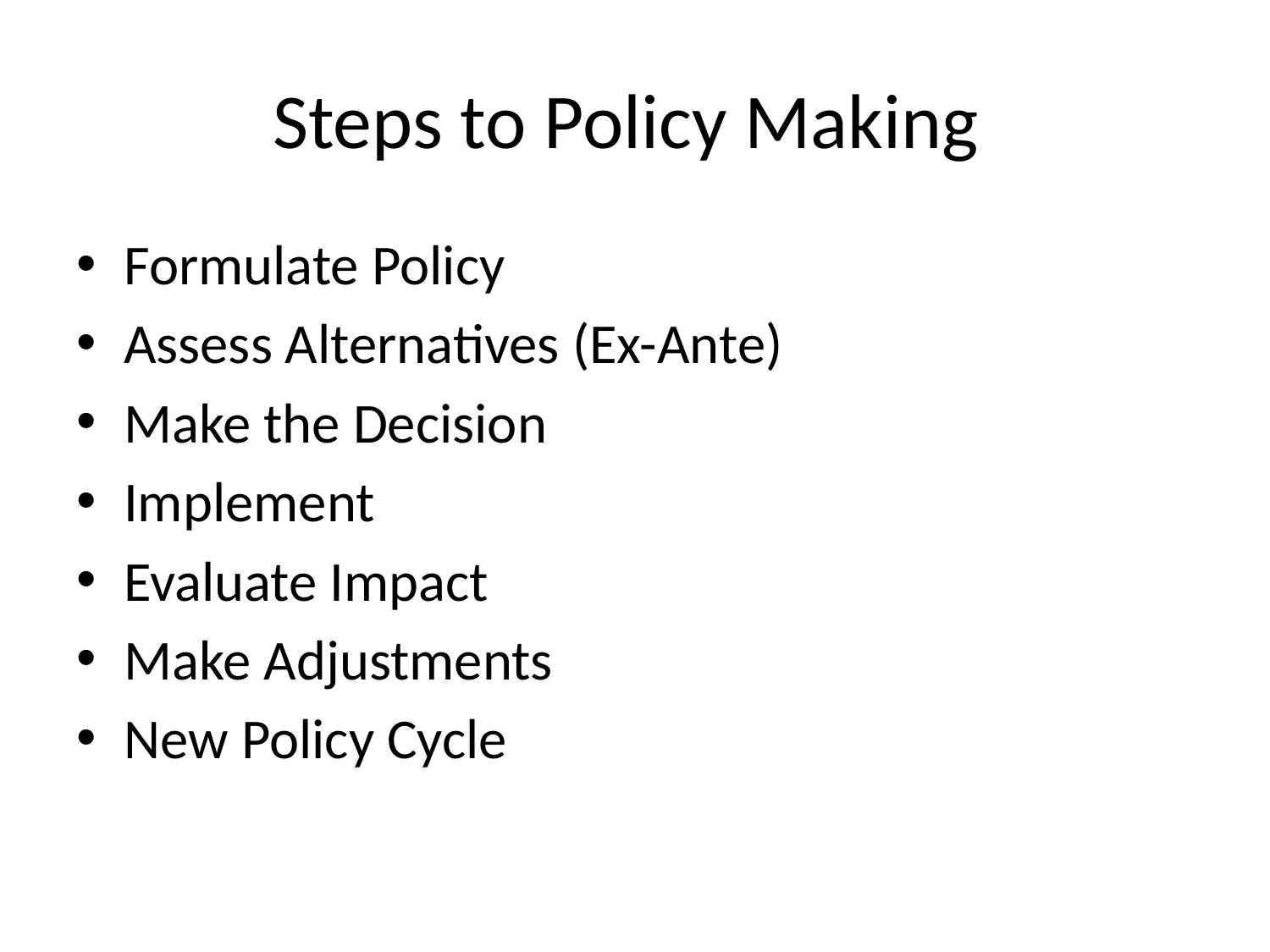

# Steps to Policy Making
Formulate Policy
Assess Alternatives (Ex-Ante)
Make the Decision
Implement
Evaluate Impact
Make Adjustments
New Policy Cycle